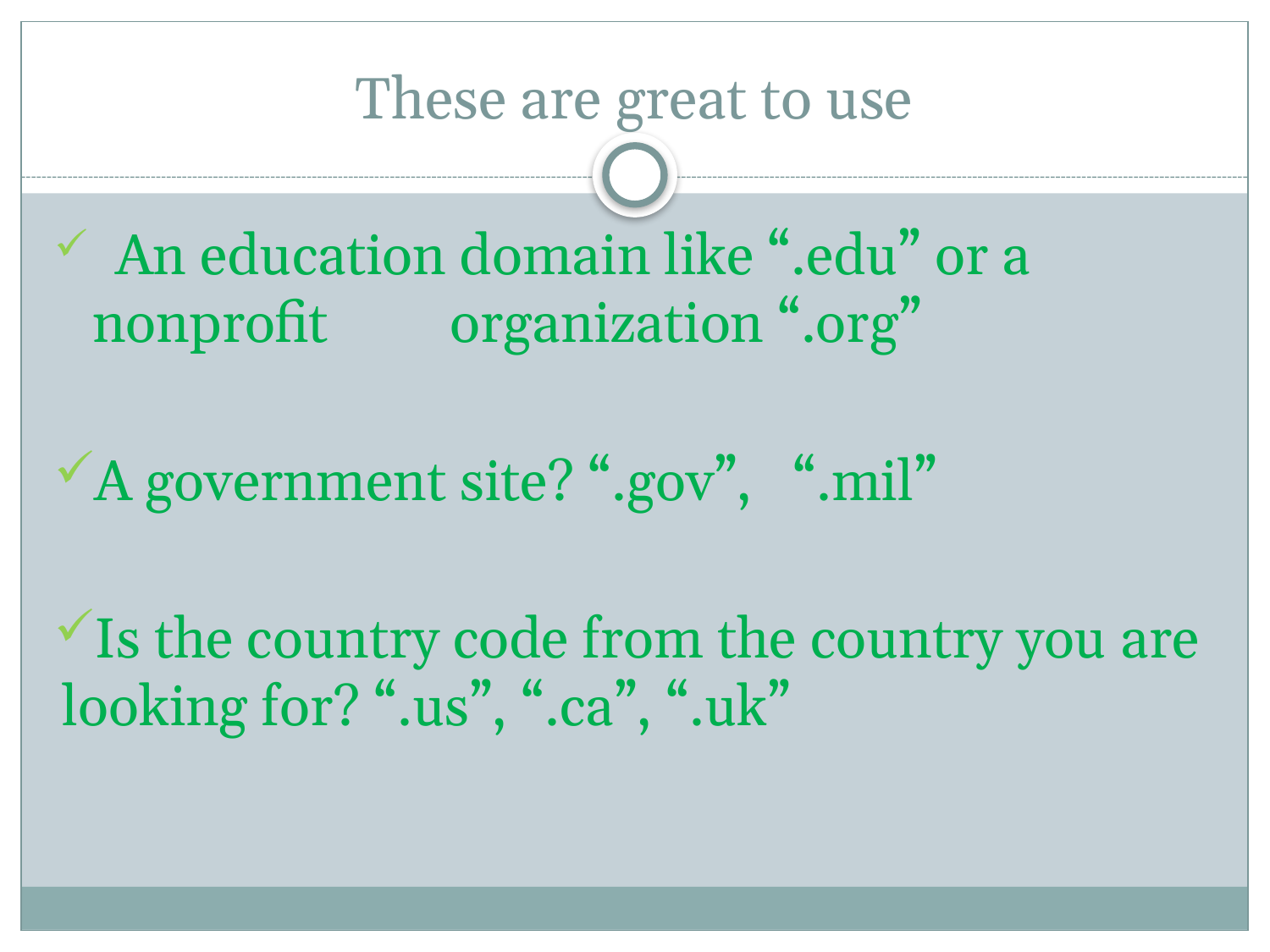

# These are great to use
  An education domain like “.edu” or a nonprofit         organization “.org”

A government site? “.gov”,   “.mil”

Is the country code from the country you are looking for? “.us”, “.ca”, “.uk”